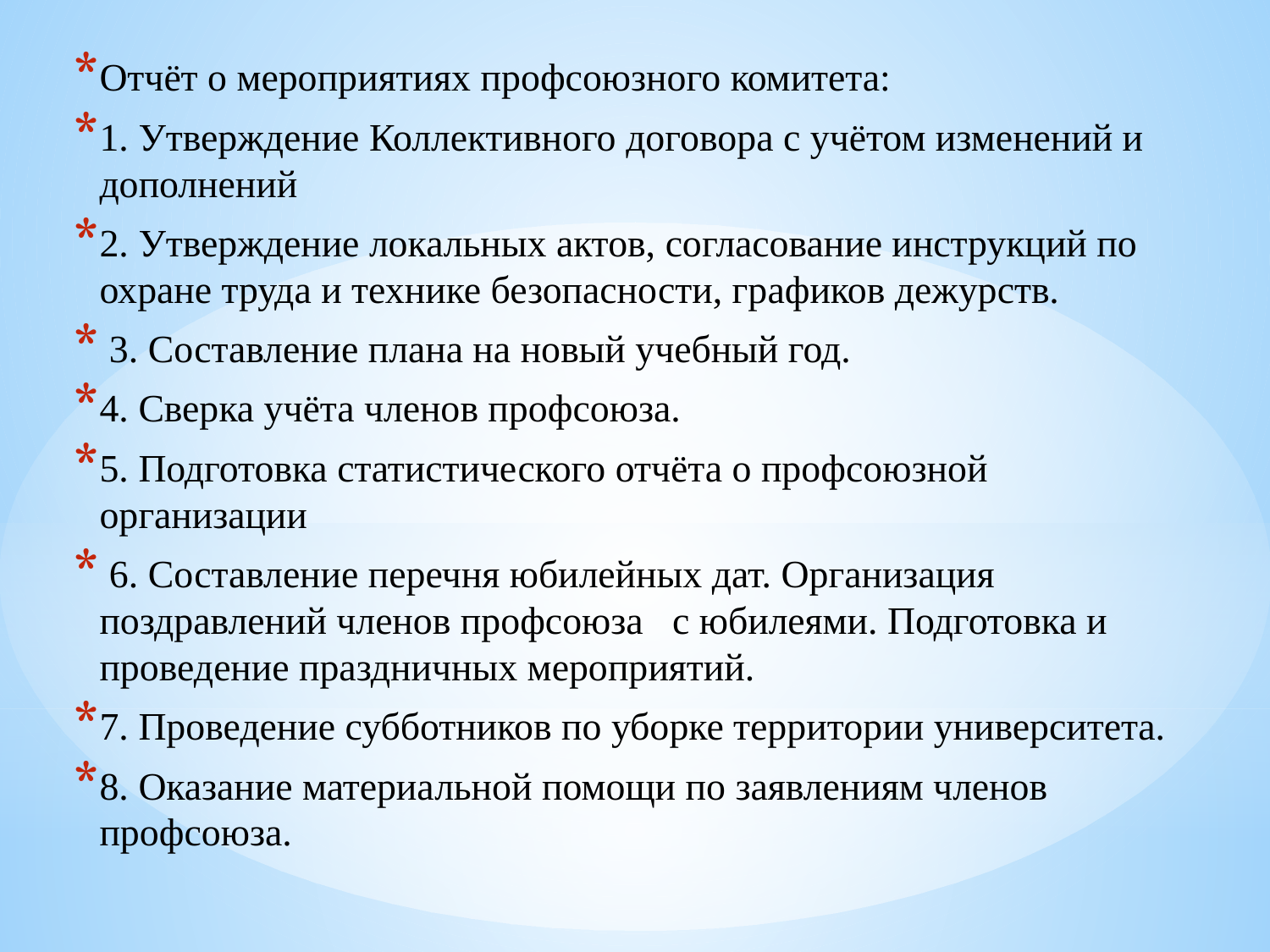

Отчёт о мероприятиях профсоюзного комитета:
1. Утверждение Коллективного договора с учётом изменений и дополнений
2. Утверждение локальных актов, согласование инструкций по охране труда и технике безопасности, графиков дежурств.
 3. Составление плана на новый учебный год.
4. Сверка учёта членов профсоюза.
5. Подготовка статистического отчёта о профсоюзной организации
 6. Составление перечня юбилейных дат. Организация поздравлений членов профсоюза   с юбилеями. Подготовка и проведение праздничных мероприятий.
7. Проведение субботников по уборке территории университета.
8. Оказание материальной помощи по заявлениям членов профсоюза.